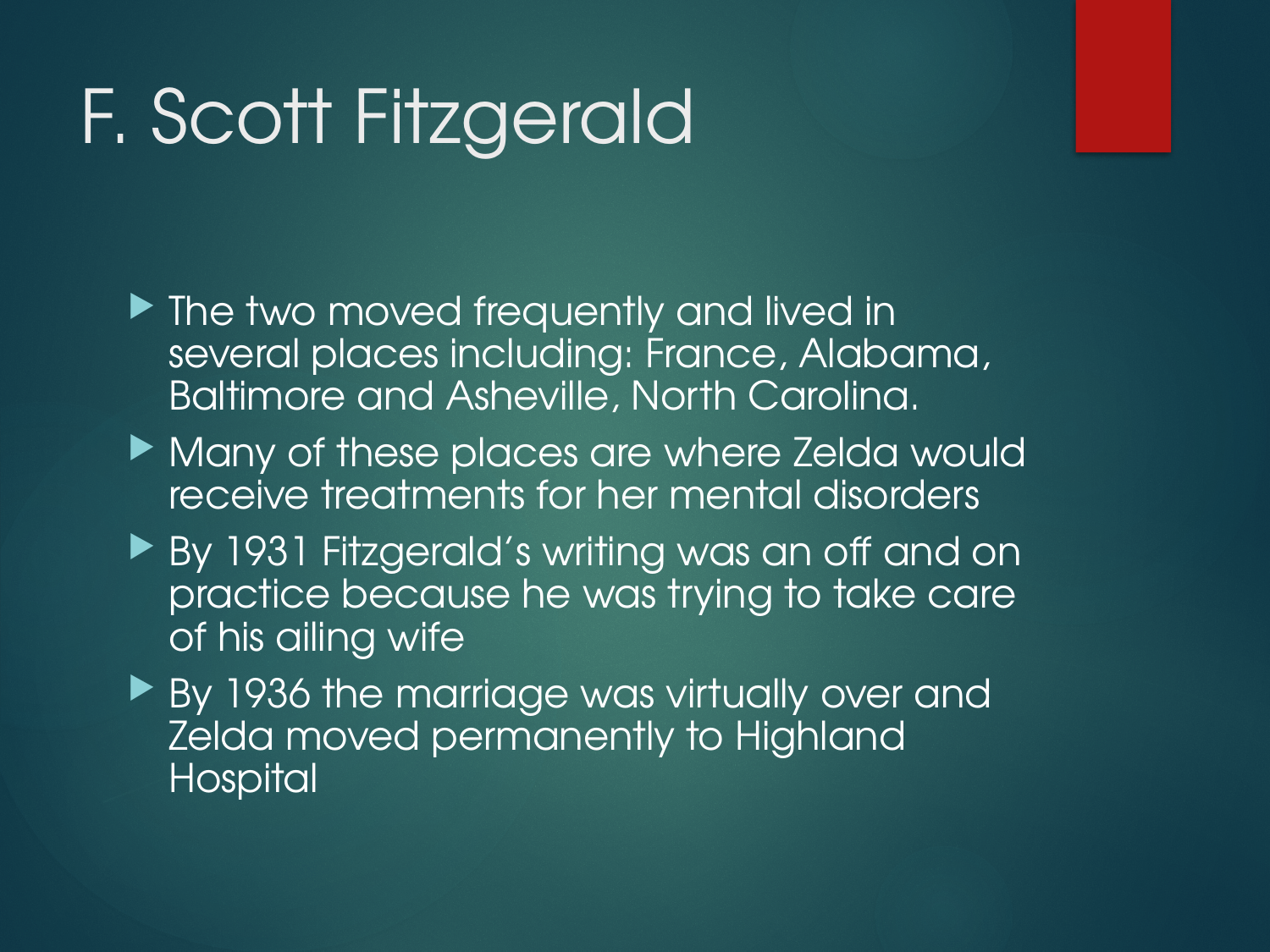

# F. Scott Fitzgerald
The two moved frequently and lived in several places including: France, Alabama, Baltimore and Asheville, North Carolina.
Many of these places are where Zelda would receive treatments for her mental disorders
By 1931 Fitzgerald’s writing was an off and on practice because he was trying to take care of his ailing wife
By 1936 the marriage was virtually over and Zelda moved permanently to Highland Hospital